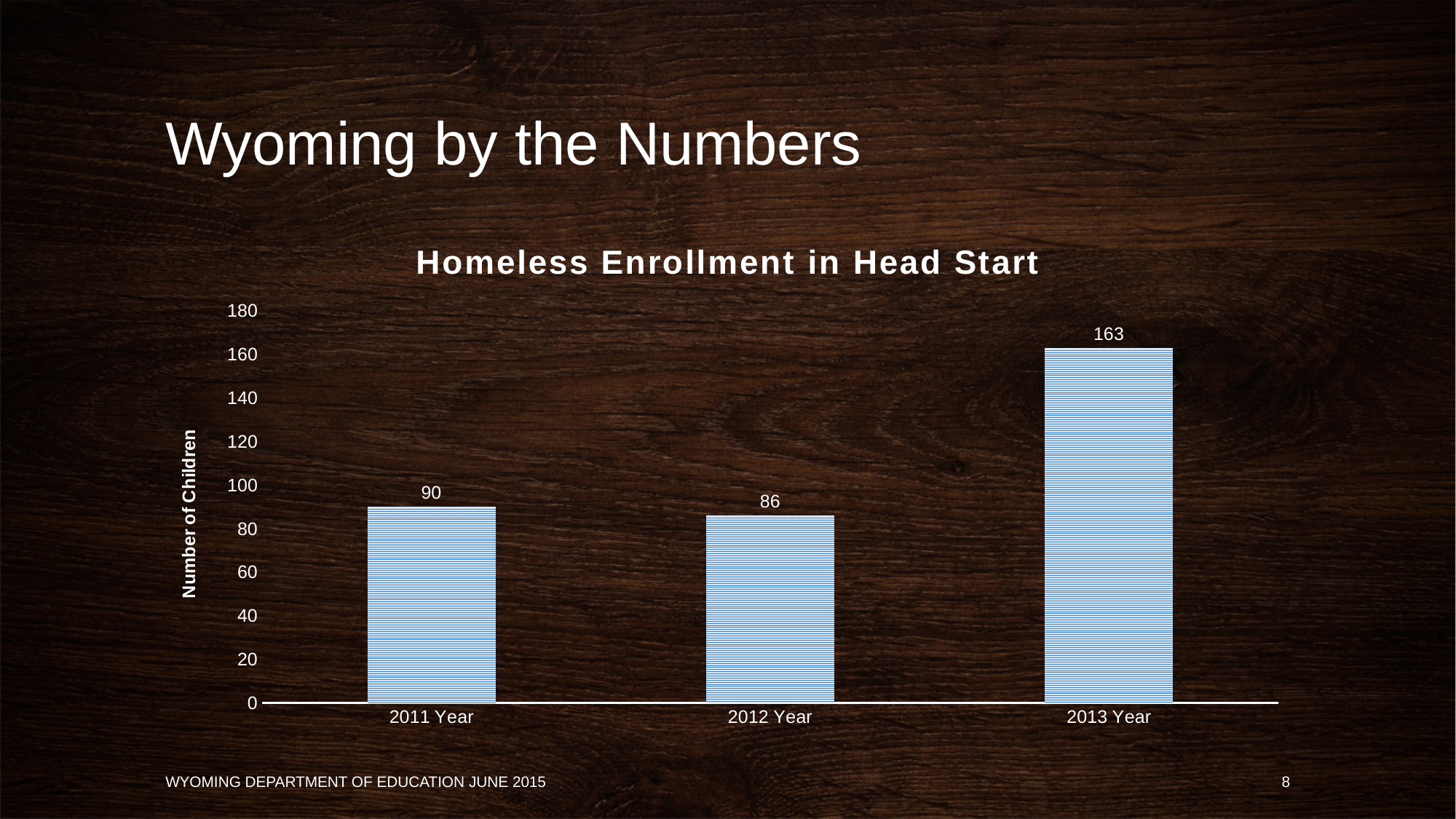

# Wyoming by the Numbers

### Chart: Homeless Enrollment in Head Start

| Category | Column1 |
|---|---|
| 2011 Year | 90.0 |
| 2012 Year | 86.0 |
| 2013 Year | 163.0 |
Wyoming Department of Education June 2015
8